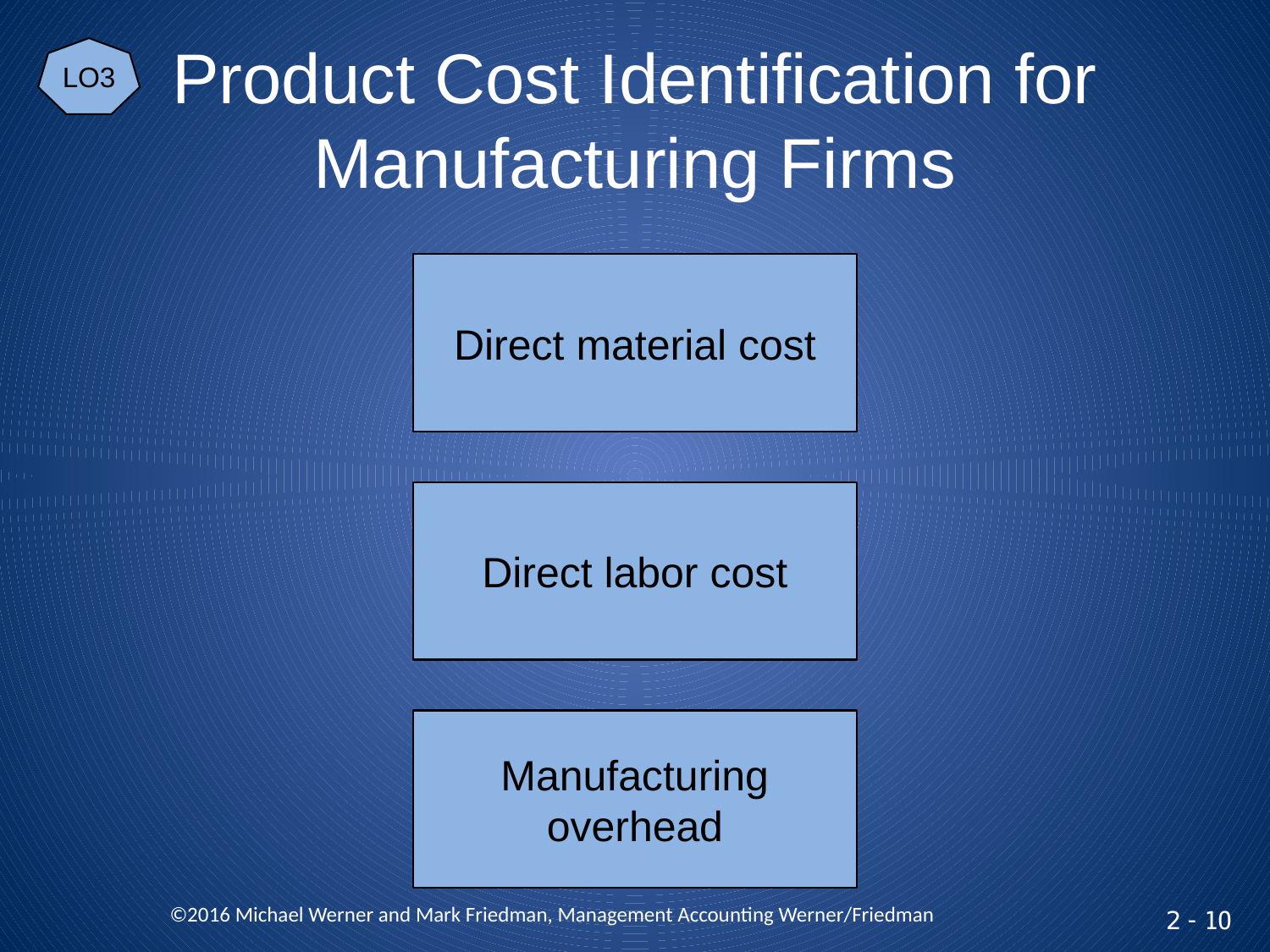

LO3
# Product Cost Identification for Manufacturing Firms
Direct material cost
Direct labor cost
Manufacturing
overhead
  ©2016 Michael Werner and Mark Friedman, Management Accounting Werner/Friedman